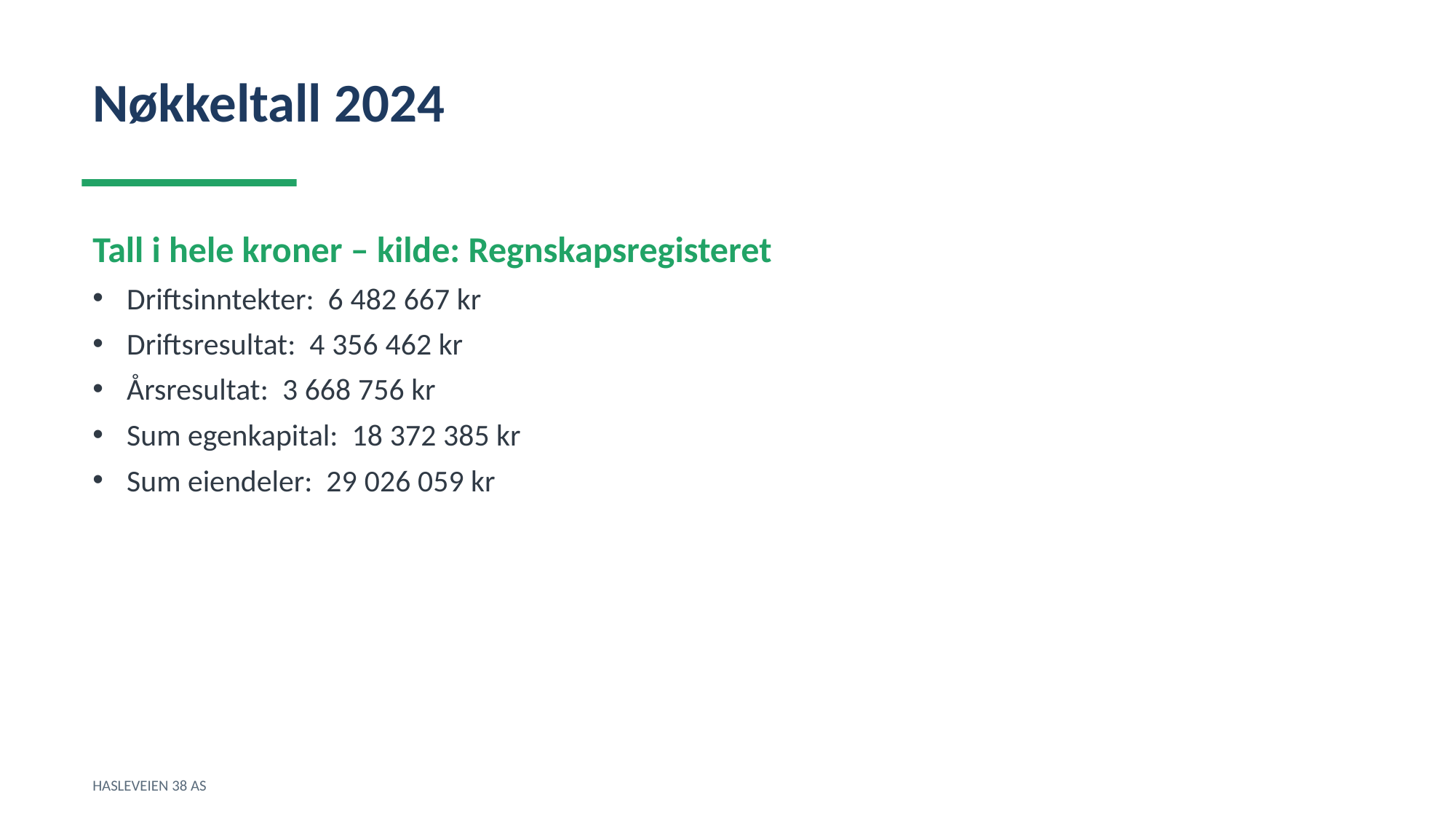

Nøkkeltall 2024

Tall i hele kroner – kilde: Regnskapsregisteret
Driftsinntekter:  6 482 667 kr
Driftsresultat:  4 356 462 kr
Årsresultat:  3 668 756 kr
Sum egenkapital:  18 372 385 kr
Sum eiendeler:  29 026 059 kr
HASLEVEIEN 38 AS